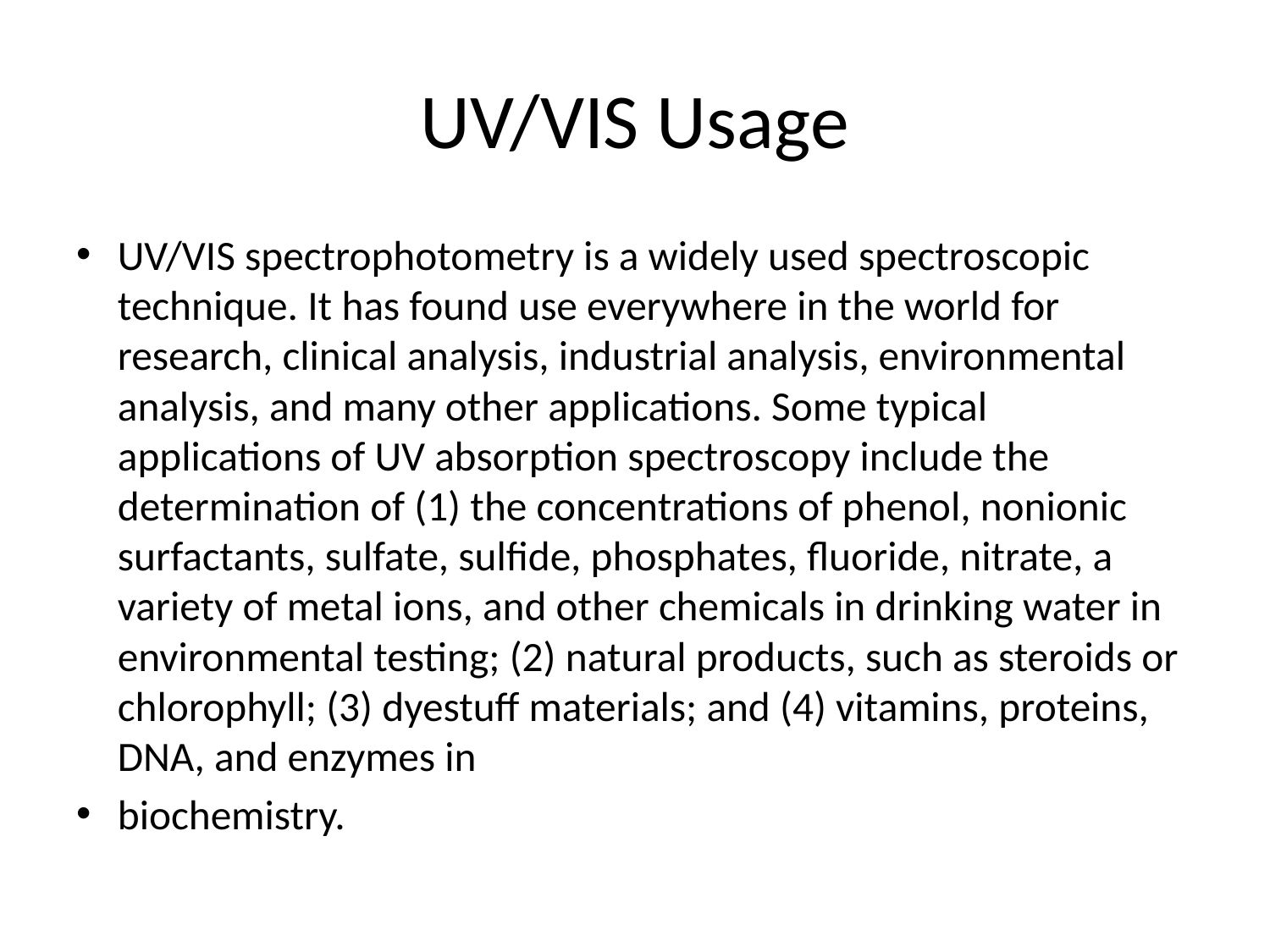

# UV/VIS Usage
UV/VIS spectrophotometry is a widely used spectroscopic technique. It has found use everywhere in the world for research, clinical analysis, industrial analysis, environmental analysis, and many other applications. Some typical applications of UV absorption spectroscopy include the determination of (1) the concentrations of phenol, nonionic surfactants, sulfate, sulfide, phosphates, fluoride, nitrate, a variety of metal ions, and other chemicals in drinking water in environmental testing; (2) natural products, such as steroids or chlorophyll; (3) dyestuff materials; and (4) vitamins, proteins, DNA, and enzymes in
biochemistry.